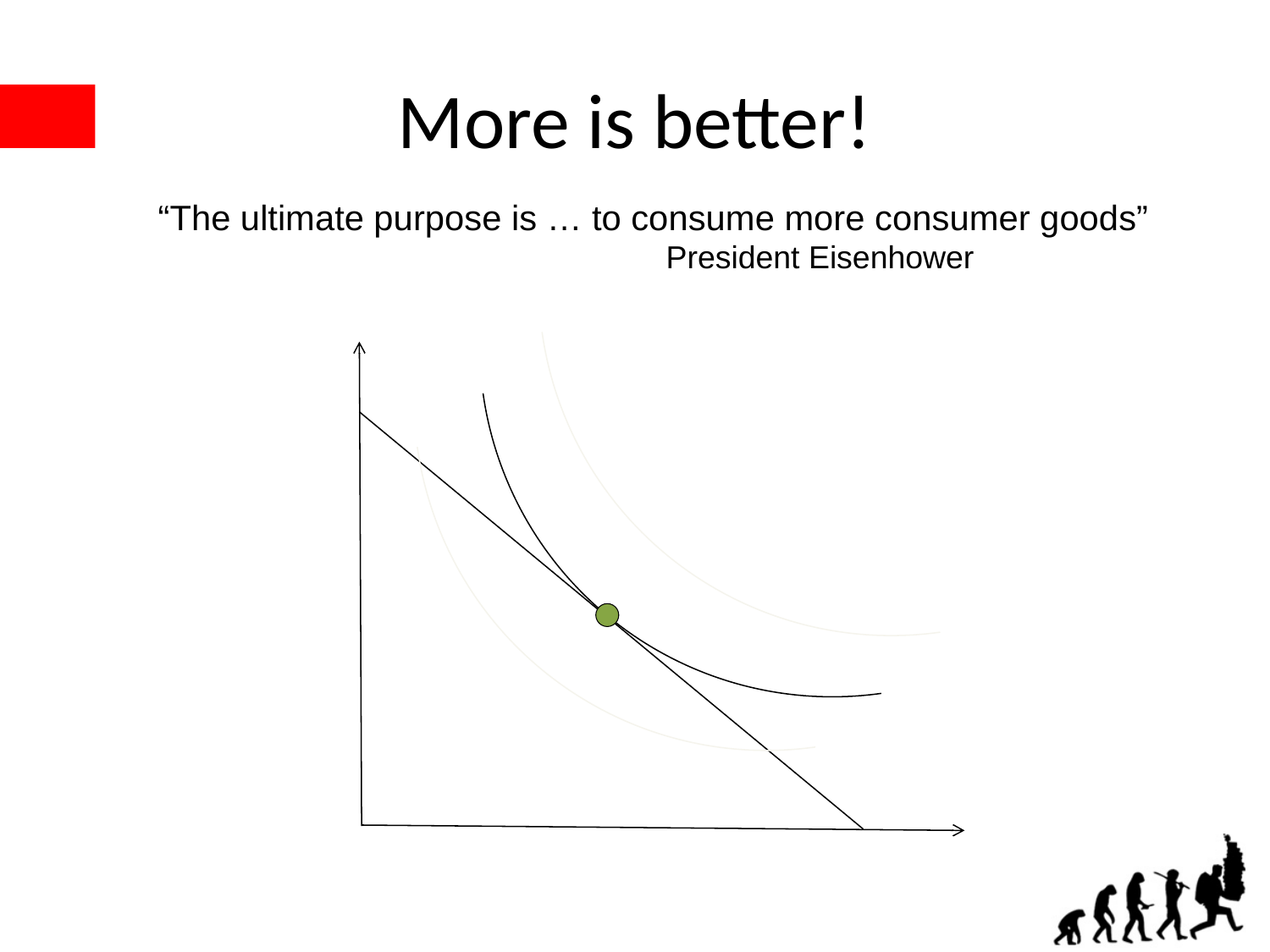

# More is better!

“The ultimate purpose is … to consume more consumer goods”
				President Eisenhower